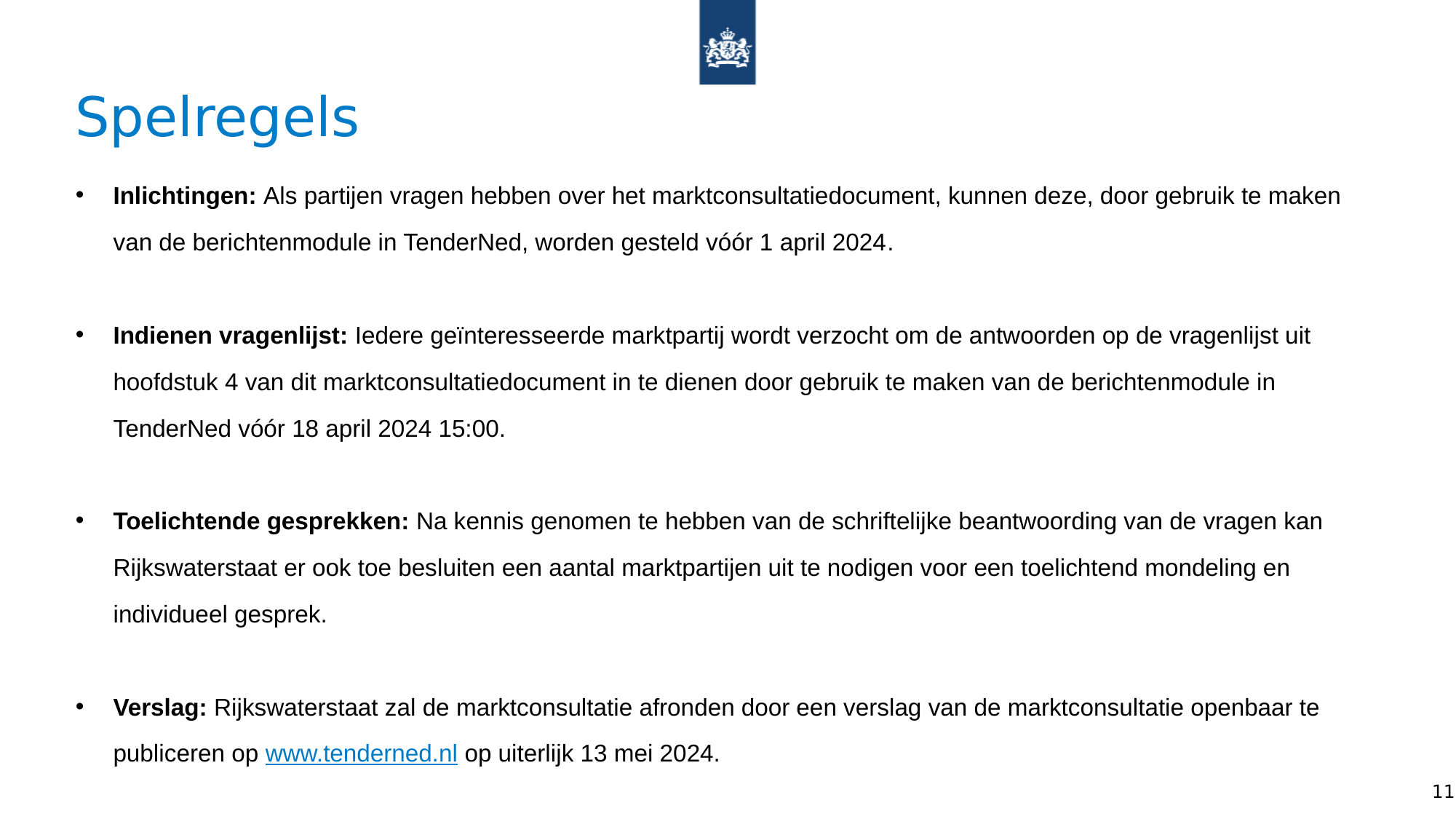

# Spelregels
Inlichtingen: Als partijen vragen hebben over het marktconsultatiedocument, kunnen deze, door gebruik te maken van de berichtenmodule in TenderNed, worden gesteld vóór 1 april 2024.

Indienen vragenlijst: Iedere geïnteresseerde marktpartij wordt verzocht om de antwoorden op de vragenlijst uit hoofdstuk 4 van dit marktconsultatiedocument in te dienen door gebruik te maken van de berichtenmodule in TenderNed vóór 18 april 2024 15:00.

Toelichtende gesprekken: Na kennis genomen te hebben van de schriftelijke beantwoording van de vragen kan Rijkswaterstaat er ook toe besluiten een aantal marktpartijen uit te nodigen voor een toelichtend mondeling en individueel gesprek.

Verslag: Rijkswaterstaat zal de marktconsultatie afronden door een verslag van de marktconsultatie openbaar te publiceren op www.tenderned.nl op uiterlijk 13 mei 2024.
11